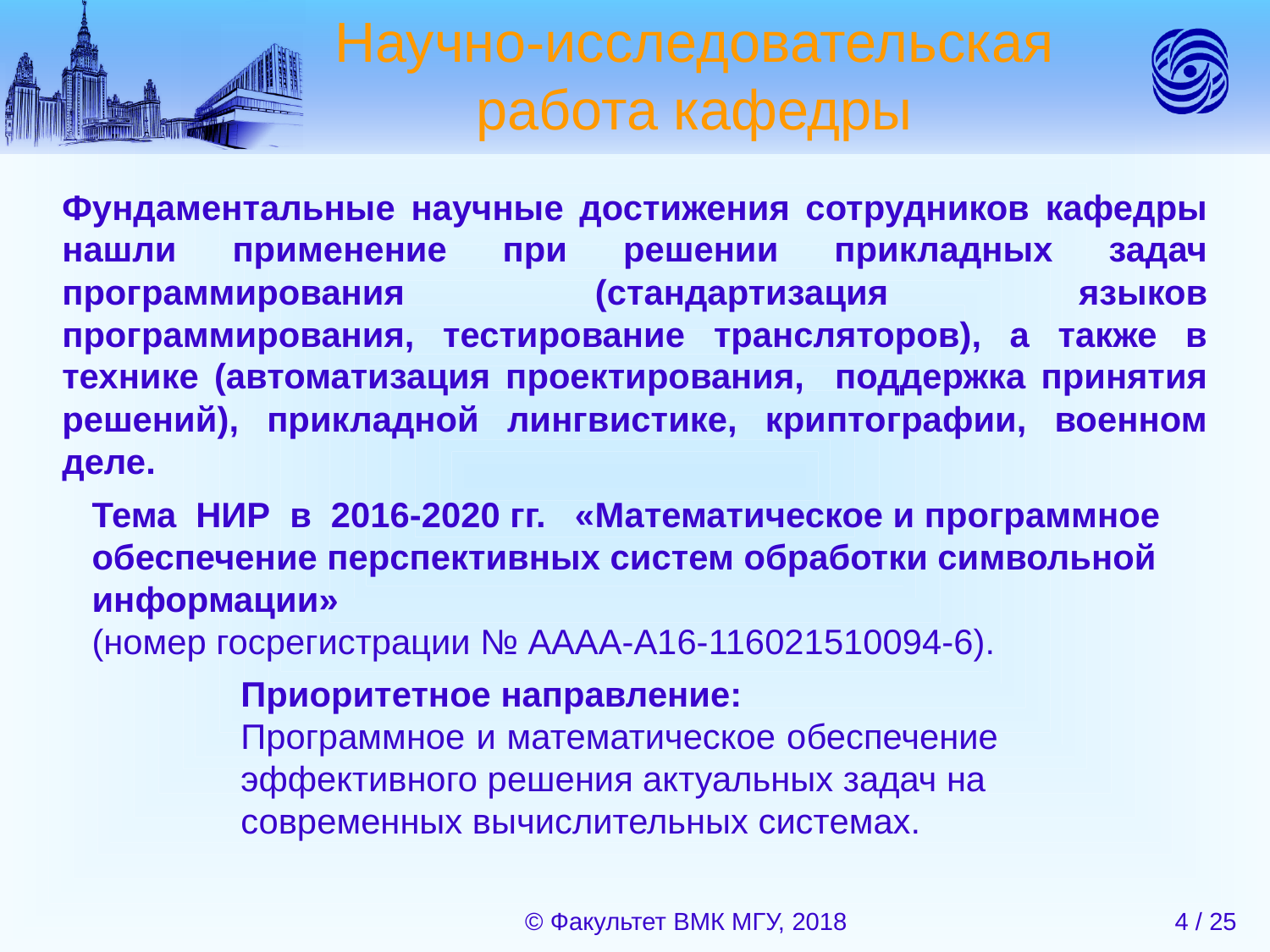

Научно-исследовательская работа кафедры
Фундаментальные научные достижения сотрудников кафедры нашли применение при решении прикладных задач программирования (стандартизация языков программирования, тестирование трансляторов), а также в технике (автоматизация проектирования,  поддержка принятия решений), прикладной лингвистике, криптографии, военном деле.
Тема  НИР  в  2016-2020 гг.   «Математическое и программное обеспечение перспективных систем обработки символьной информации»
(номер госрегистрации № АААА-А16-116021510094-6).
Приоритетное направление:
Программное и математическое обеспечение
эффективного решения актуальных задач на
современных вычислительных системах.
© Факультет ВМК МГУ, 2018
4 / 25